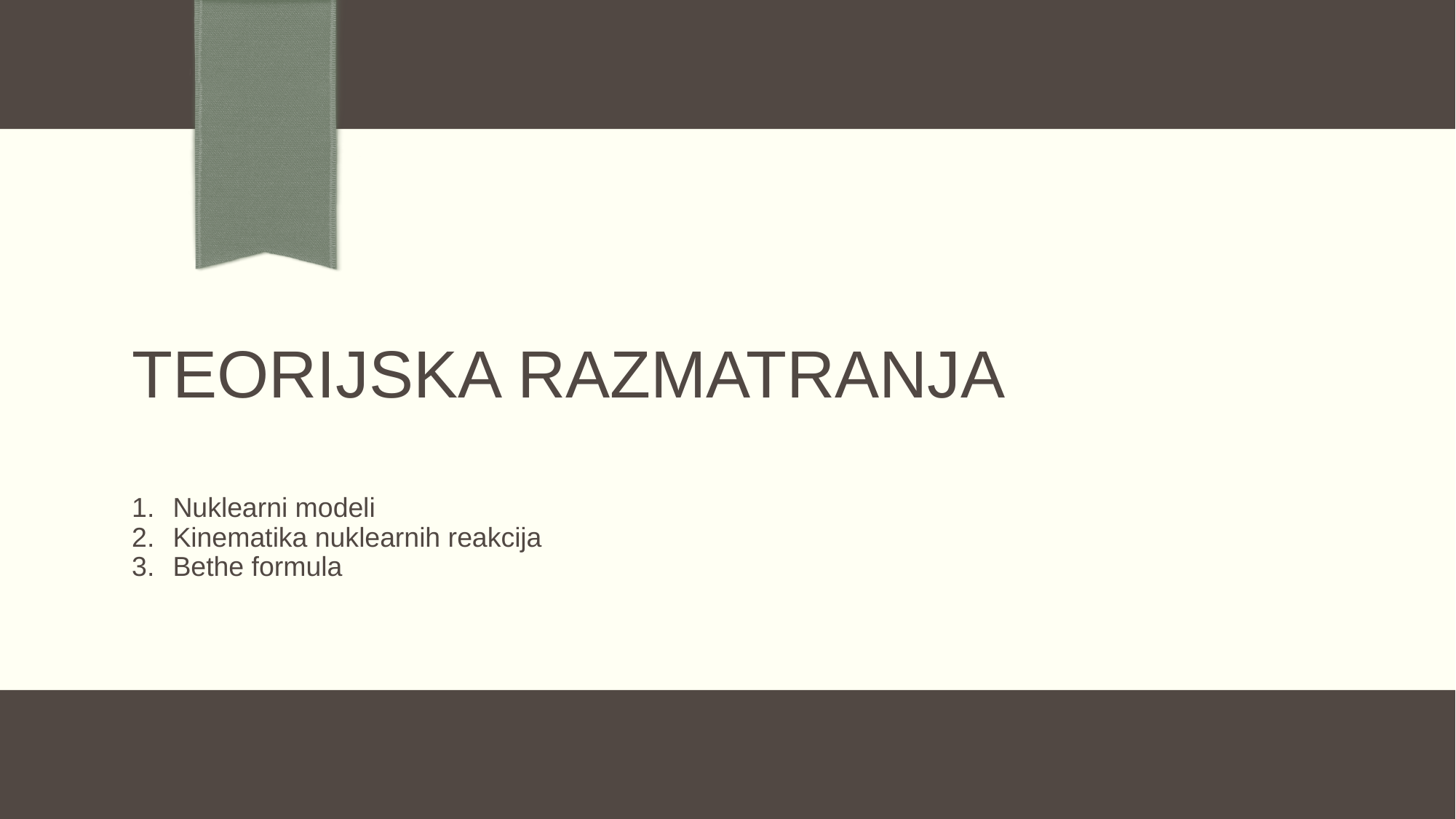

# Teorijska razmatranja
Nuklearni modeli
Kinematika nuklearnih reakcija
Bethe formula